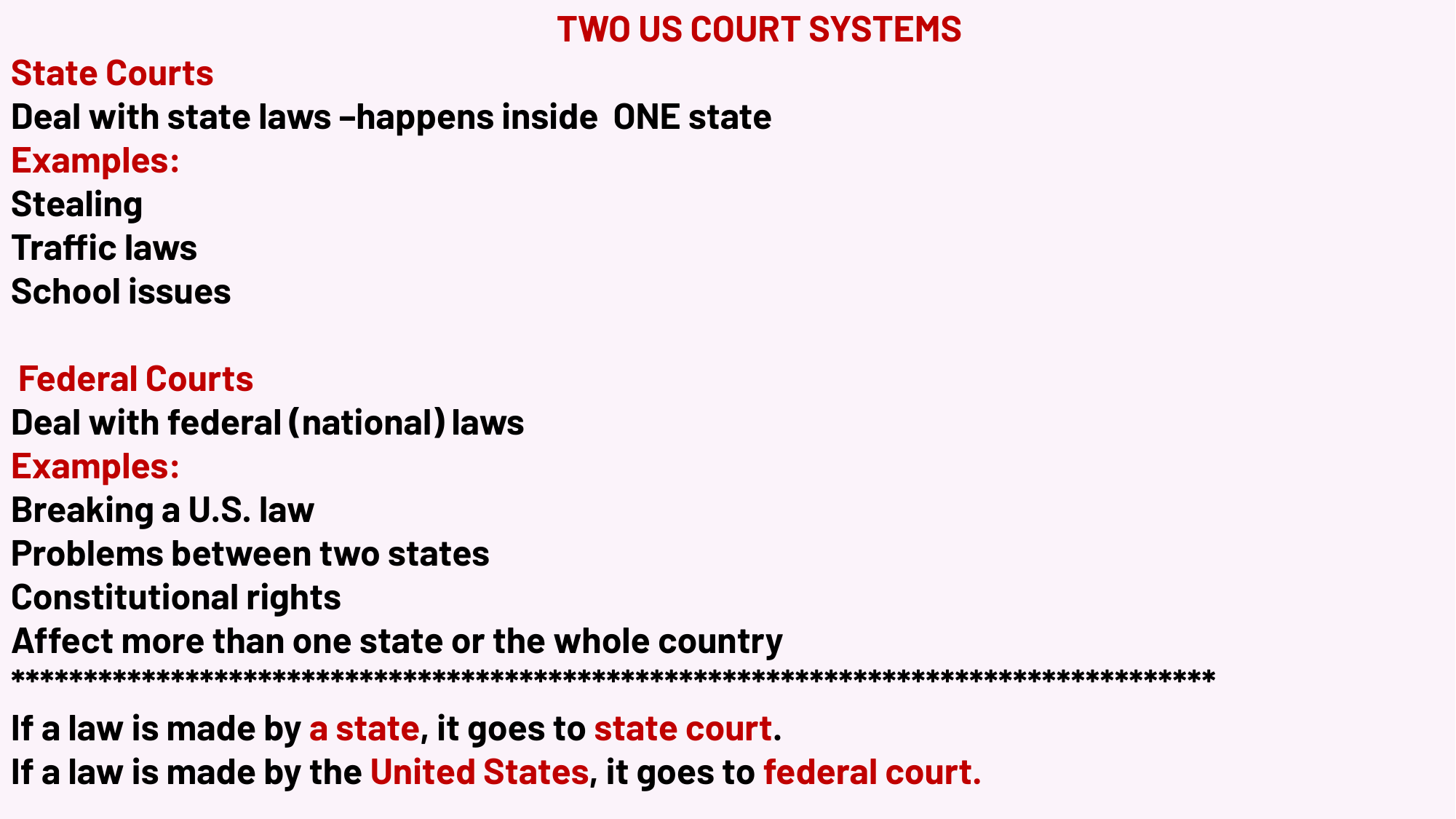

TWO US COURT SYSTEMS
State Courts
Deal with state laws –happens inside  ONE state
Examples:
Stealing
Traffic laws
School issues

 Federal Courts
Deal with federal (national) laws
Examples:
Breaking a U.S. law
Problems between two states
Constitutional rights
Affect more than one state or the whole country
***********************************************************************************
If a law is made by a state, it goes to state court.
If a law is made by the United States, it goes to federal court.